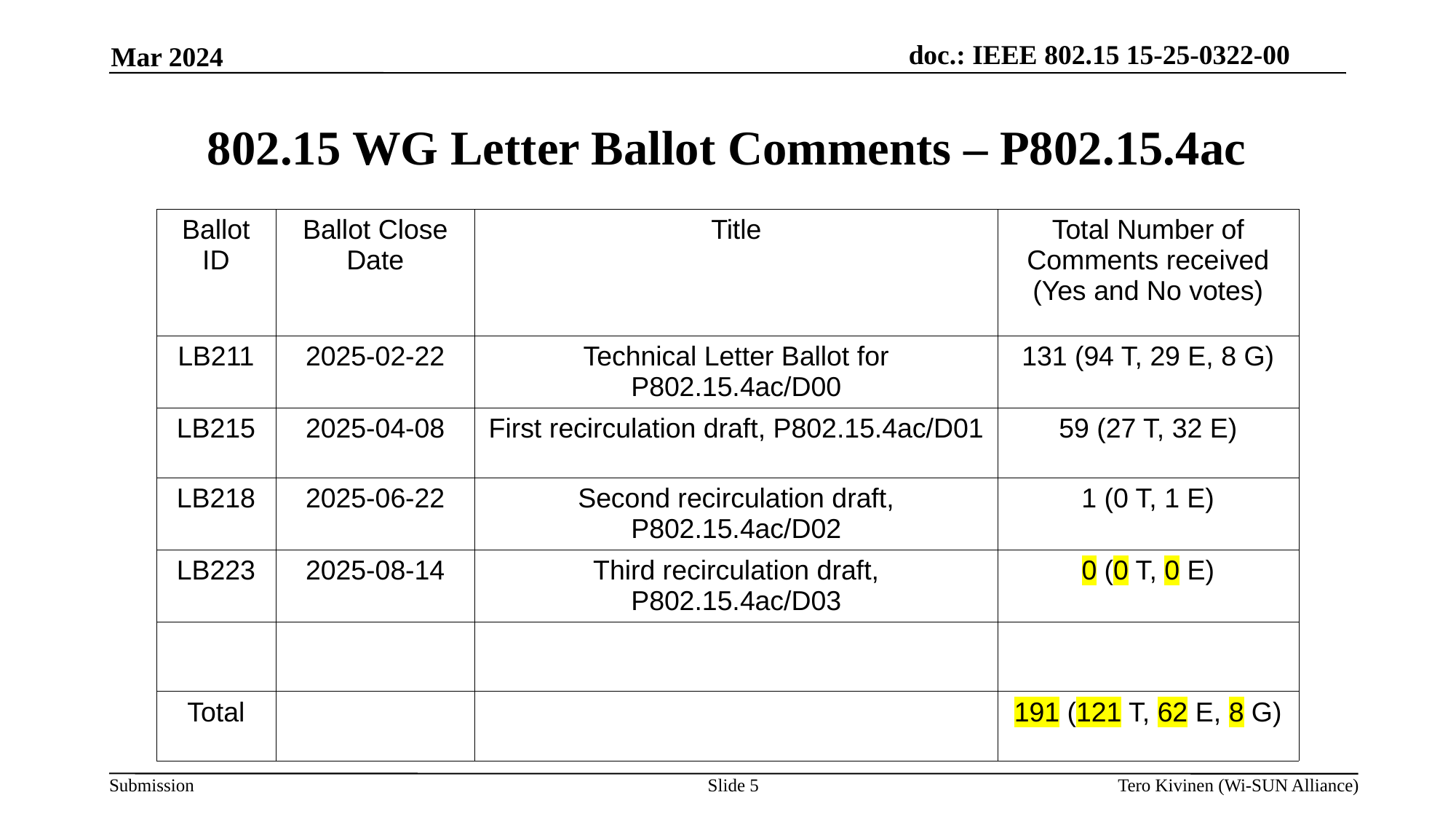

Mar 2024
802.15 WG Letter Ballot Comments – P802.15.4ac
| Ballot ID | Ballot Close Date | Title | Total Number of Comments received (Yes and No votes) |
| --- | --- | --- | --- |
| LB211 | 2025-02-22 | Technical Letter Ballot for P802.15.4ac/D00 | 131 (94 T, 29 E, 8 G) |
| LB215 | 2025-04-08 | First recirculation draft, P802.15.4ac/D01 | 59 (27 T, 32 E) |
| LB218 | 2025-06-22 | Second recirculation draft, P802.15.4ac/D02 | 1 (0 T, 1 E) |
| LB223 | 2025-08-14 | Third recirculation draft, P802.15.4ac/D03 | 0 (0 T, 0 E) |
|  |  |  |  |
| Total |  |  | 191 (121 T, 62 E, 8 G) |
Slide 5
Tero Kivinen (Wi-SUN Alliance)